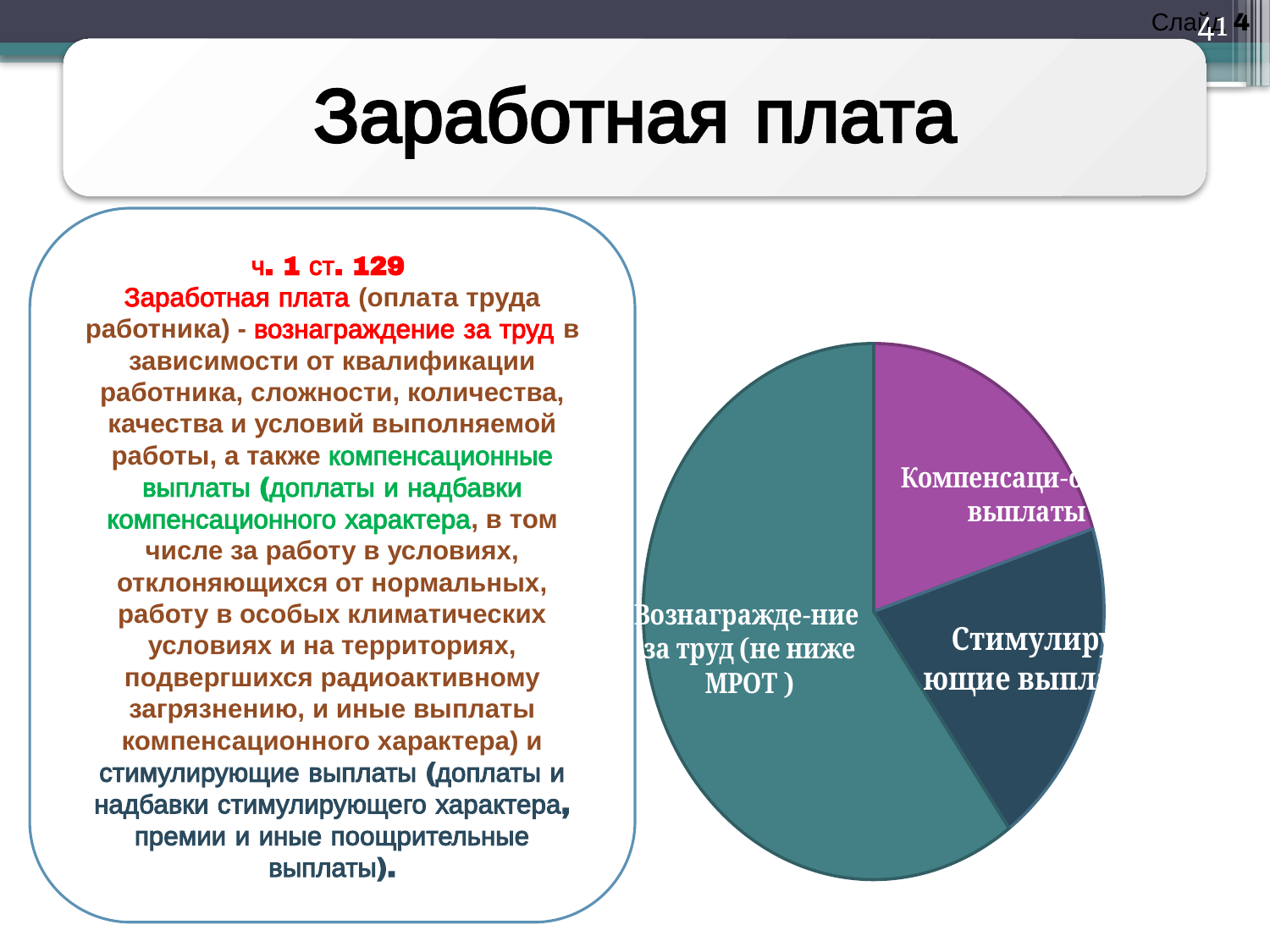

Слайд 4
41
Заработная плата

ч. 1 ст. 129
Заработная плата (оплата труда работника) - вознаграждение за труд в зависимости от квалификации работника, сложности, количества, качества и условий выполняемой работы, а также компенсационные выплаты (доплаты и надбавки компенсационного характера, в том числе за работу в условиях, отклоняющихся от нормальных, работу в особых климатических условиях и на территориях, подвергшихся радиоактивному загрязнению, и иные выплаты компенсационного характера) и стимулирующие выплаты (доплаты и надбавки стимулирующего характера, премии и иные поощрительные выплаты).

### Chart

| Category | Столбец1 |
|---|---|
|  | None |
| Компенсационные выплаты | 1.4 |
| Стимулирующие выплаты | 1.4 |
| Вознаграждение за труд (4330 руб.) | 4.2 |